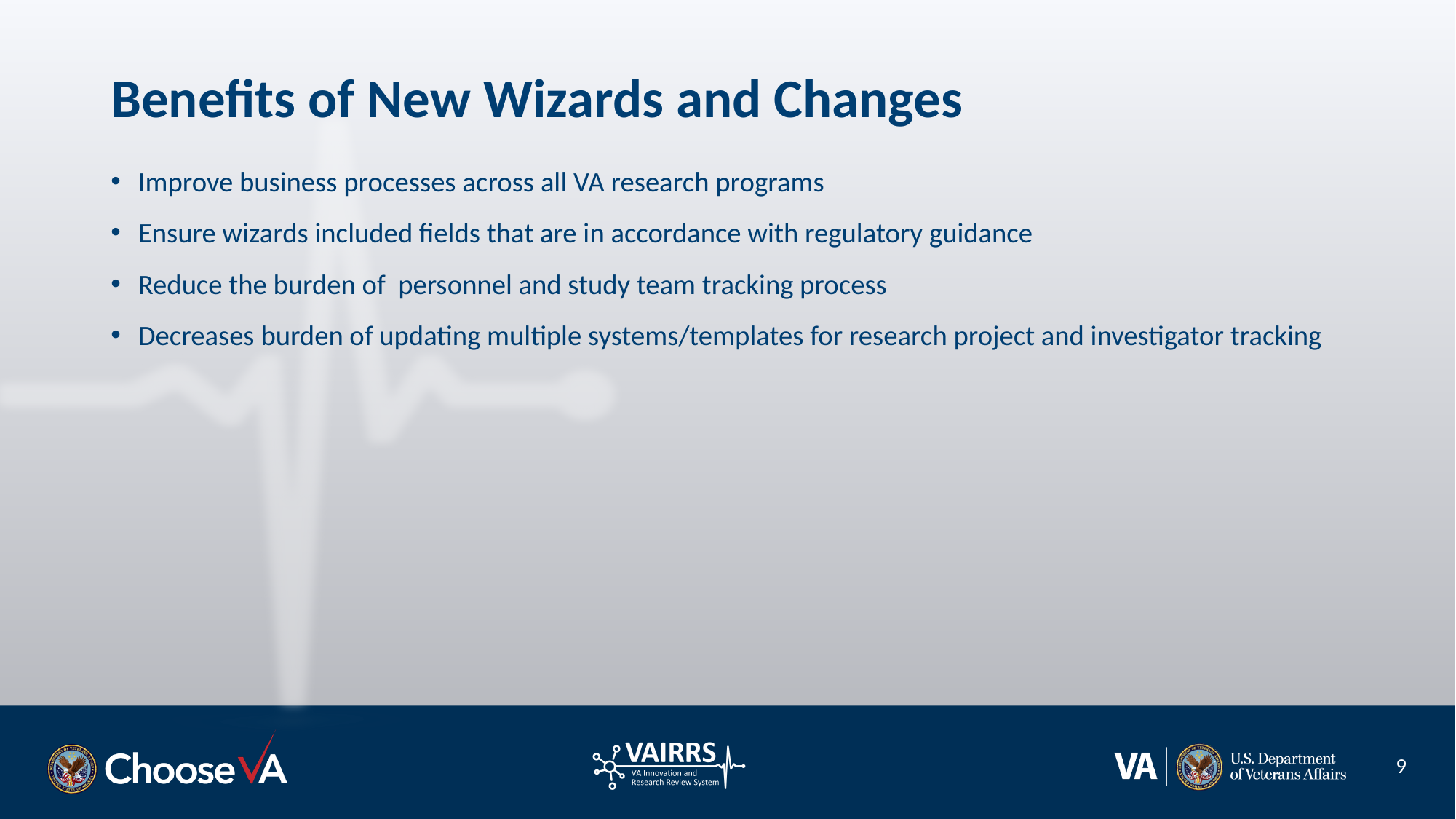

# Benefits of New Wizards and Changes
Improve business processes across all VA research programs
Ensure wizards included fields that are in accordance with regulatory guidance
Reduce the burden of  personnel and study team tracking process
Decreases burden of updating multiple systems/templates for research project and investigator tracking